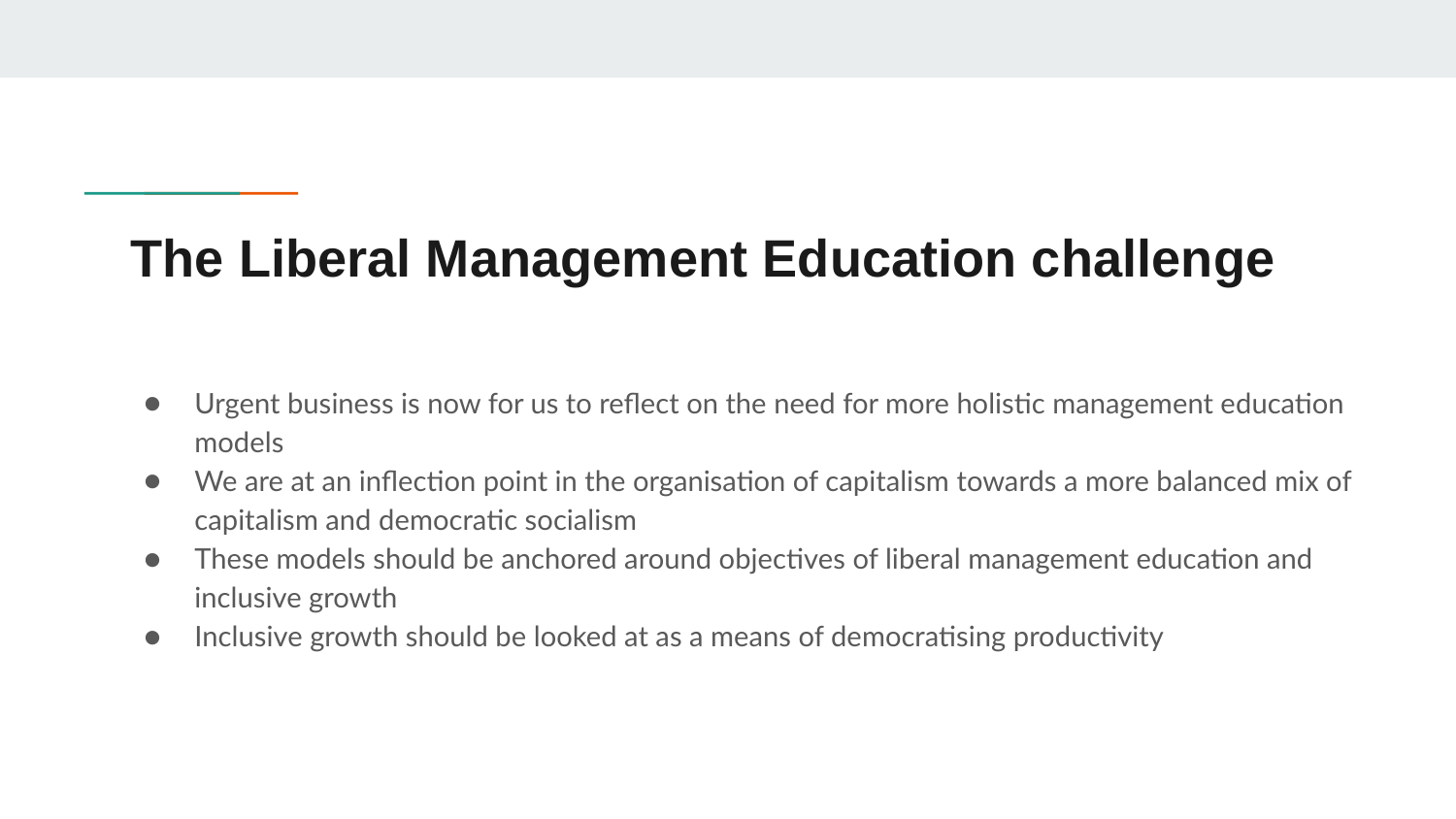

# The Liberal Management Education challenge
Urgent business is now for us to reflect on the need for more holistic management education models
We are at an inflection point in the organisation of capitalism towards a more balanced mix of capitalism and democratic socialism
These models should be anchored around objectives of liberal management education and inclusive growth
Inclusive growth should be looked at as a means of democratising productivity